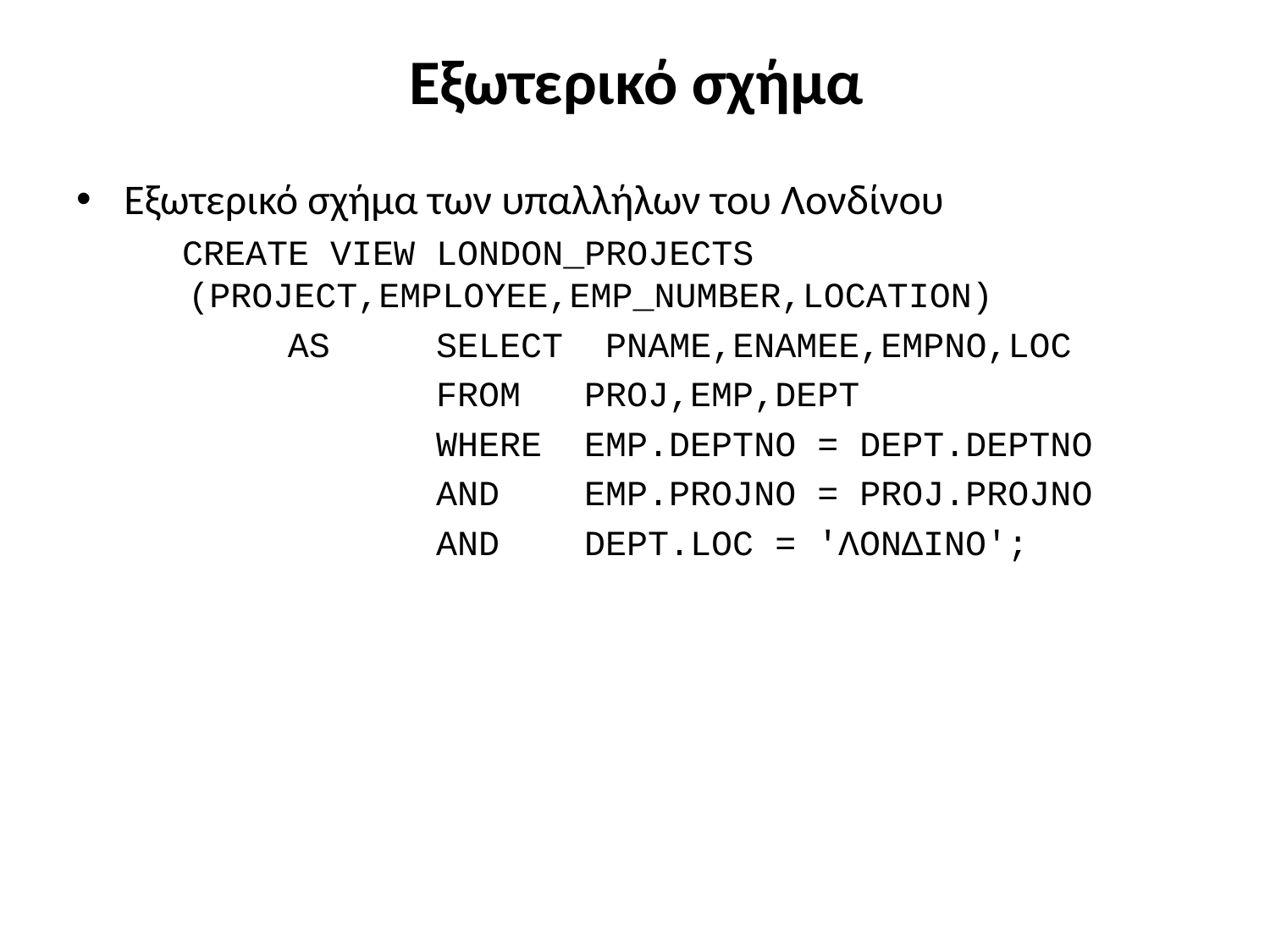

# Εξωτερικό σχήμα
Εξωτερικό σχήμα των υπαλλήλων του Λονδίνου
     CREATE VIEW LONDON_PROJECTS         (PROJECT,EMPLOYEE,EMP_NUMBER,LOCATION)
          AS     SELECT  PNAME,ENAMEE,EMPNO,LOC
                 FROM   PROJ,EMP,DEPT
                 WHERE  EMP.DEPTNO = DEPT.DEPTNO
                 AND    EMP.PROJNO = PROJ.PROJNO
                 AND    DEPT.LOC = 'ΛΟΝΔΙΝΟ';